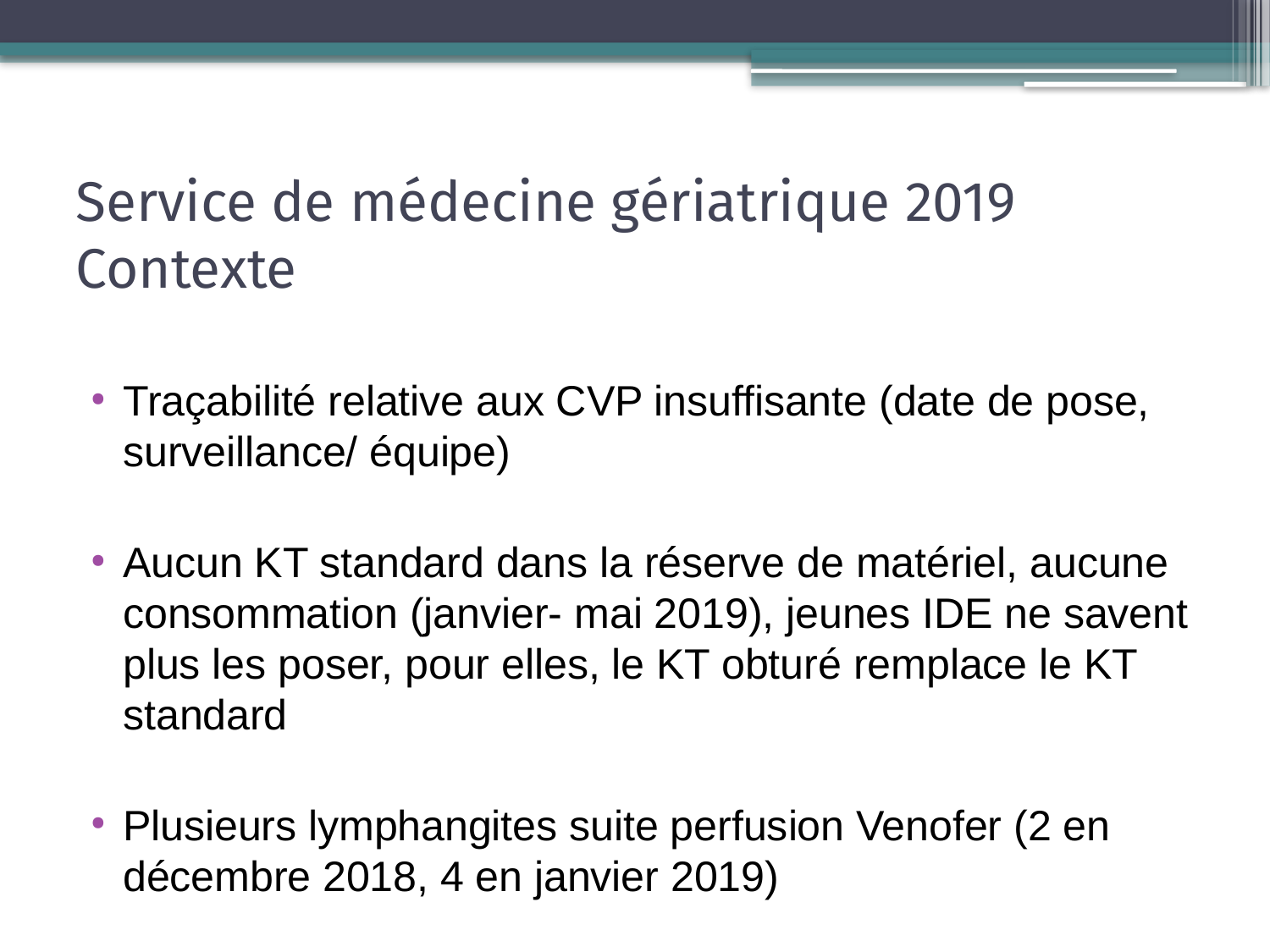

# Service de médecine gériatrique 2019 Contexte

Traçabilité relative aux CVP insuffisante (date de pose, surveillance/ équipe)

Aucun KT standard dans la réserve de matériel, aucune consommation (janvier- mai 2019), jeunes IDE ne savent plus les poser, pour elles, le KT obturé remplace le KT standard

Plusieurs lymphangites suite perfusion Venofer (2 en décembre 2018, 4 en janvier 2019)